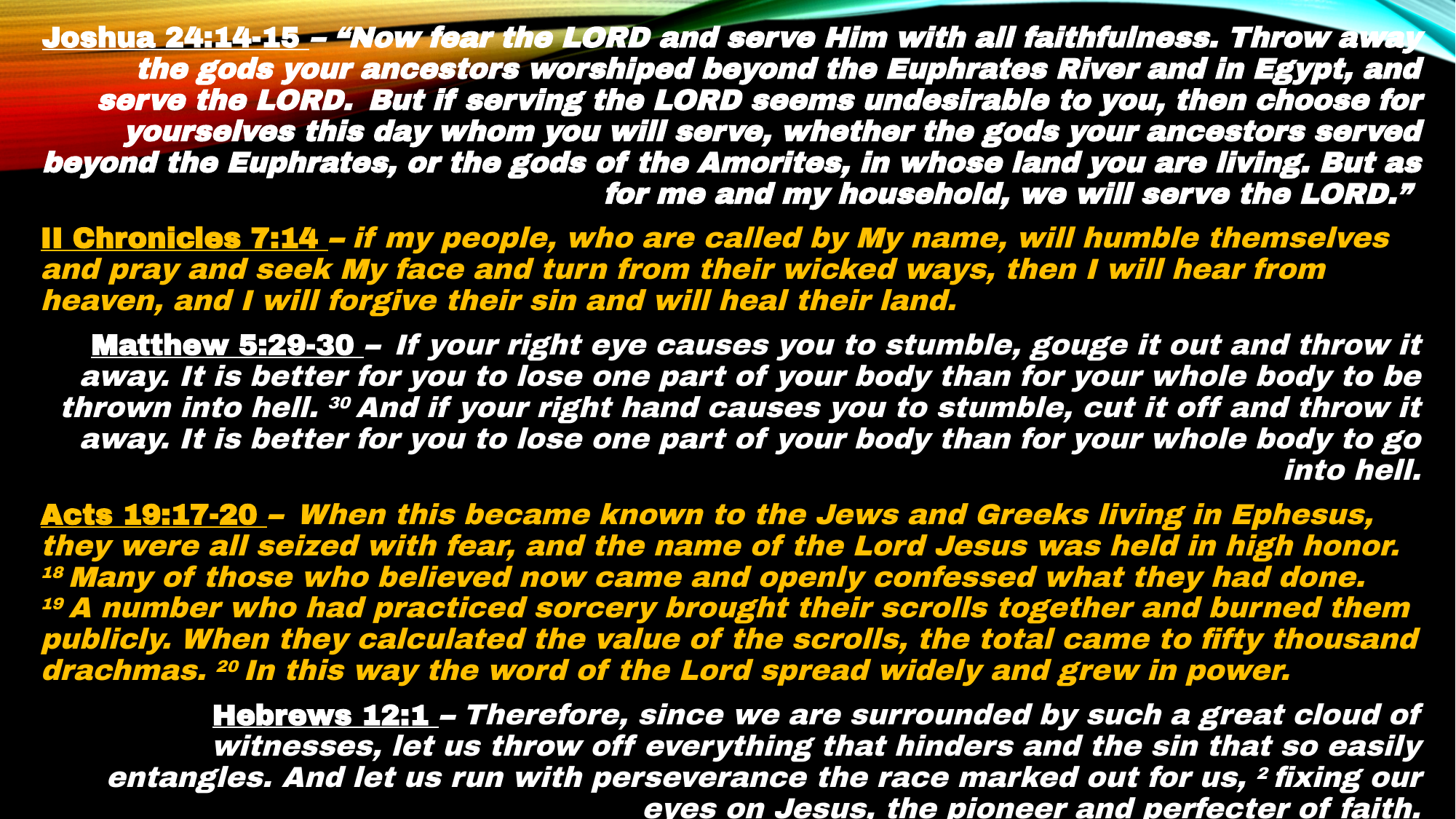

Joshua 24:14-15 – “Now fear the Lord and serve Him with all faithfulness. Throw away the gods your ancestors worshiped beyond the Euphrates River and in Egypt, and serve the Lord.  But if serving the Lord seems undesirable to you, then choose for yourselves this day whom you will serve, whether the gods your ancestors served beyond the Euphrates, or the gods of the Amorites, in whose land you are living. But as for me and my household, we will serve the Lord.”
II Chronicles 7:14 – if my people, who are called by My name, will humble themselves and pray and seek My face and turn from their wicked ways, then I will hear from heaven, and I will forgive their sin and will heal their land.
Matthew 5:29-30 –  If your right eye causes you to stumble, gouge it out and throw it away. It is better for you to lose one part of your body than for your whole body to be thrown into hell. 30 And if your right hand causes you to stumble, cut it off and throw it away. It is better for you to lose one part of your body than for your whole body to go into hell.
Acts 19:17-20 –  When this became known to the Jews and Greeks living in Ephesus, they were all seized with fear, and the name of the Lord Jesus was held in high honor. 18 Many of those who believed now came and openly confessed what they had done. 19 A number who had practiced sorcery brought their scrolls together and burned them publicly. When they calculated the value of the scrolls, the total came to fifty thousand drachmas. 20 In this way the word of the Lord spread widely and grew in power.
Hebrews 12:1 – Therefore, since we are surrounded by such a great cloud of witnesses, let us throw off everything that hinders and the sin that so easily entangles. And let us run with perseverance the race marked out for us, 2 fixing our eyes on Jesus, the pioneer and perfecter of faith.